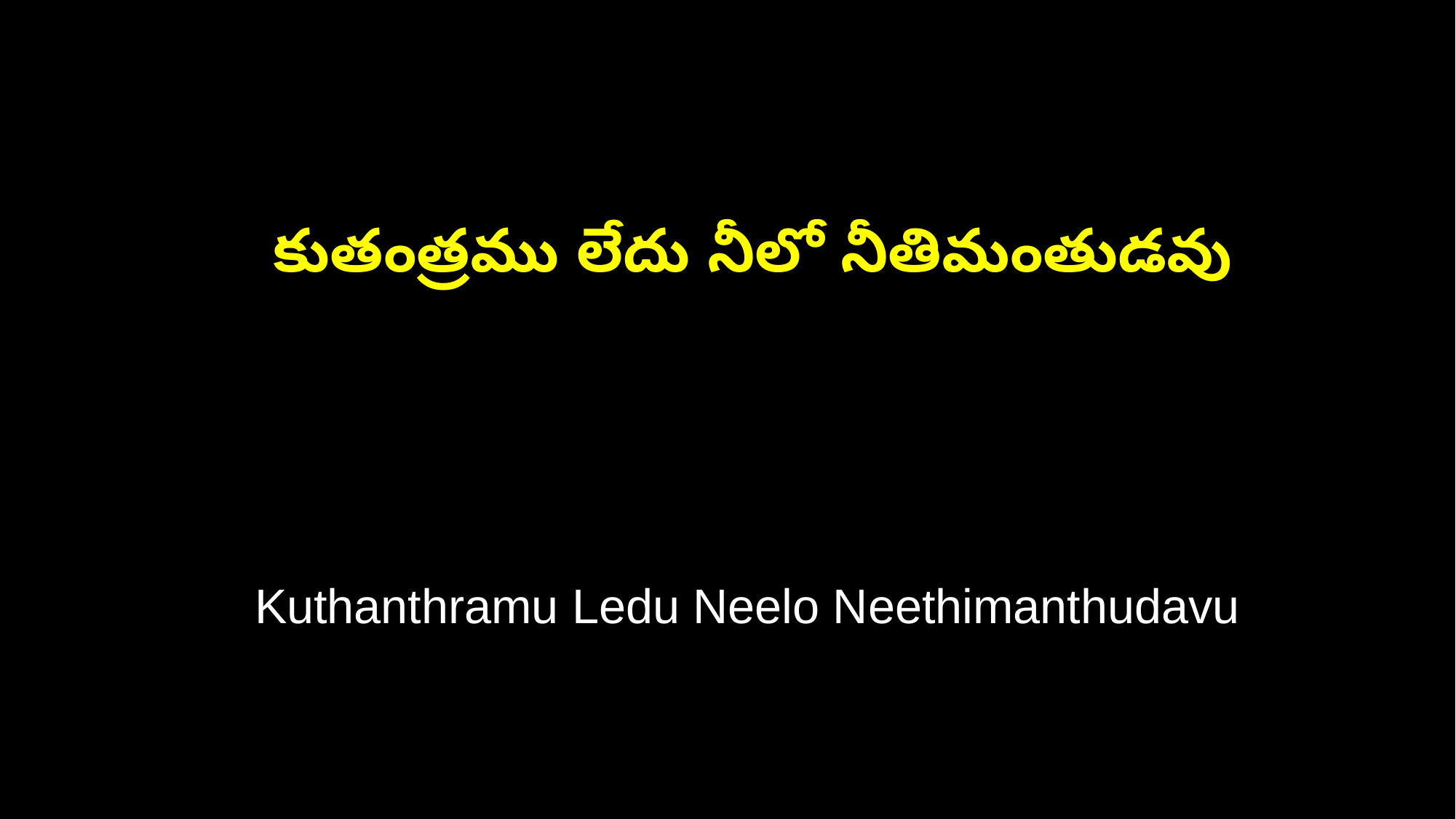

కుతంత్రము లేదు నీలో నీతిమంతుడవు
   Kuthanthramu Ledu Neelo Neethimanthudavu